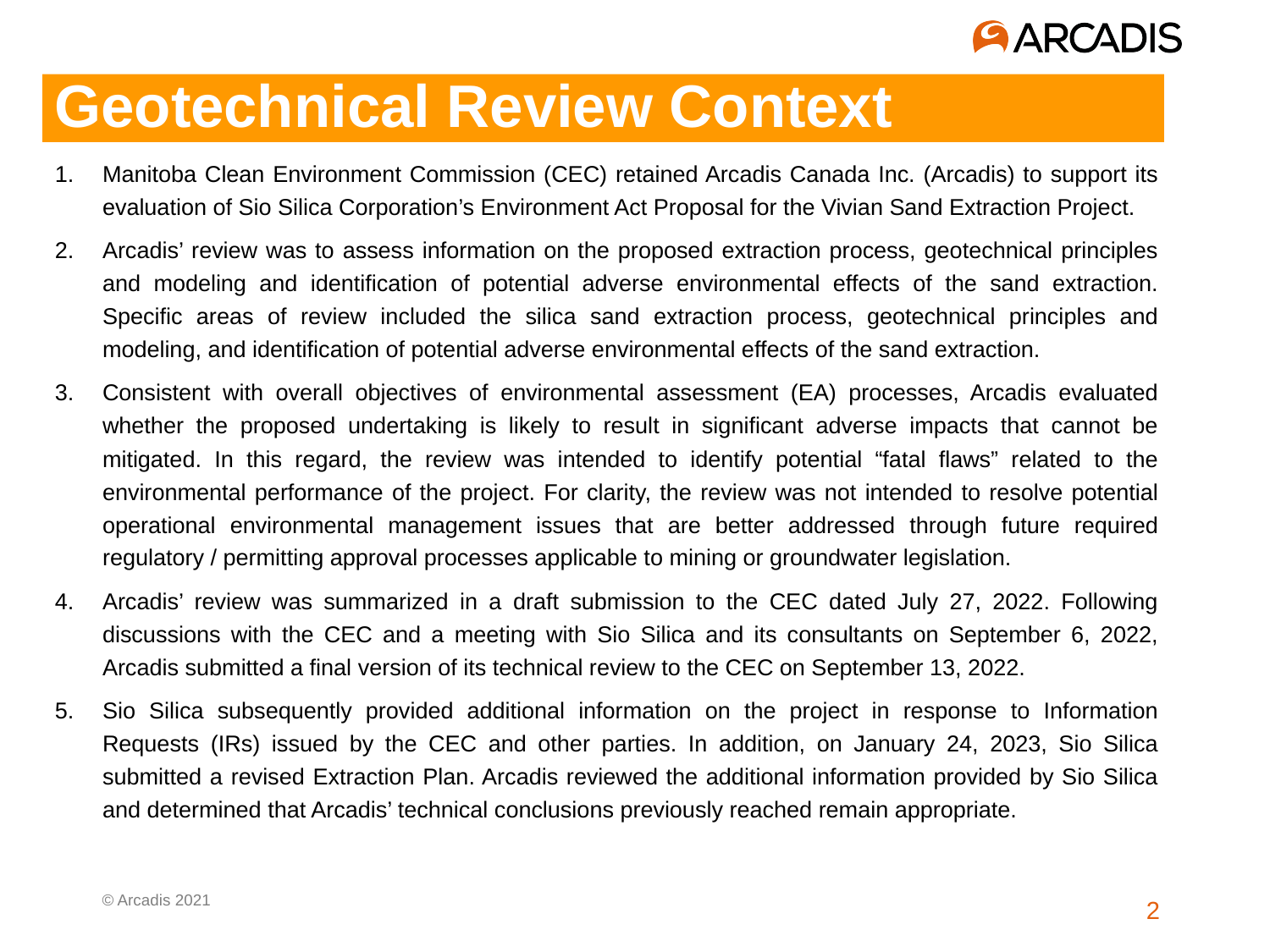

Geotechnical Review Context
Manitoba Clean Environment Commission (CEC) retained Arcadis Canada Inc. (Arcadis) to support its evaluation of Sio Silica Corporation’s Environment Act Proposal for the Vivian Sand Extraction Project.
Arcadis’ review was to assess information on the proposed extraction process, geotechnical principles and modeling and identification of potential adverse environmental effects of the sand extraction. Specific areas of review included the silica sand extraction process, geotechnical principles and modeling, and identification of potential adverse environmental effects of the sand extraction.
Consistent with overall objectives of environmental assessment (EA) processes, Arcadis evaluated whether the proposed undertaking is likely to result in significant adverse impacts that cannot be mitigated. In this regard, the review was intended to identify potential “fatal flaws” related to the environmental performance of the project. For clarity, the review was not intended to resolve potential operational environmental management issues that are better addressed through future required regulatory / permitting approval processes applicable to mining or groundwater legislation.
Arcadis’ review was summarized in a draft submission to the CEC dated July 27, 2022. Following discussions with the CEC and a meeting with Sio Silica and its consultants on September 6, 2022, Arcadis submitted a final version of its technical review to the CEC on September 13, 2022.
Sio Silica subsequently provided additional information on the project in response to Information Requests (IRs) issued by the CEC and other parties. In addition, on January 24, 2023, Sio Silica submitted a revised Extraction Plan. Arcadis reviewed the additional information provided by Sio Silica and determined that Arcadis’ technical conclusions previously reached remain appropriate.